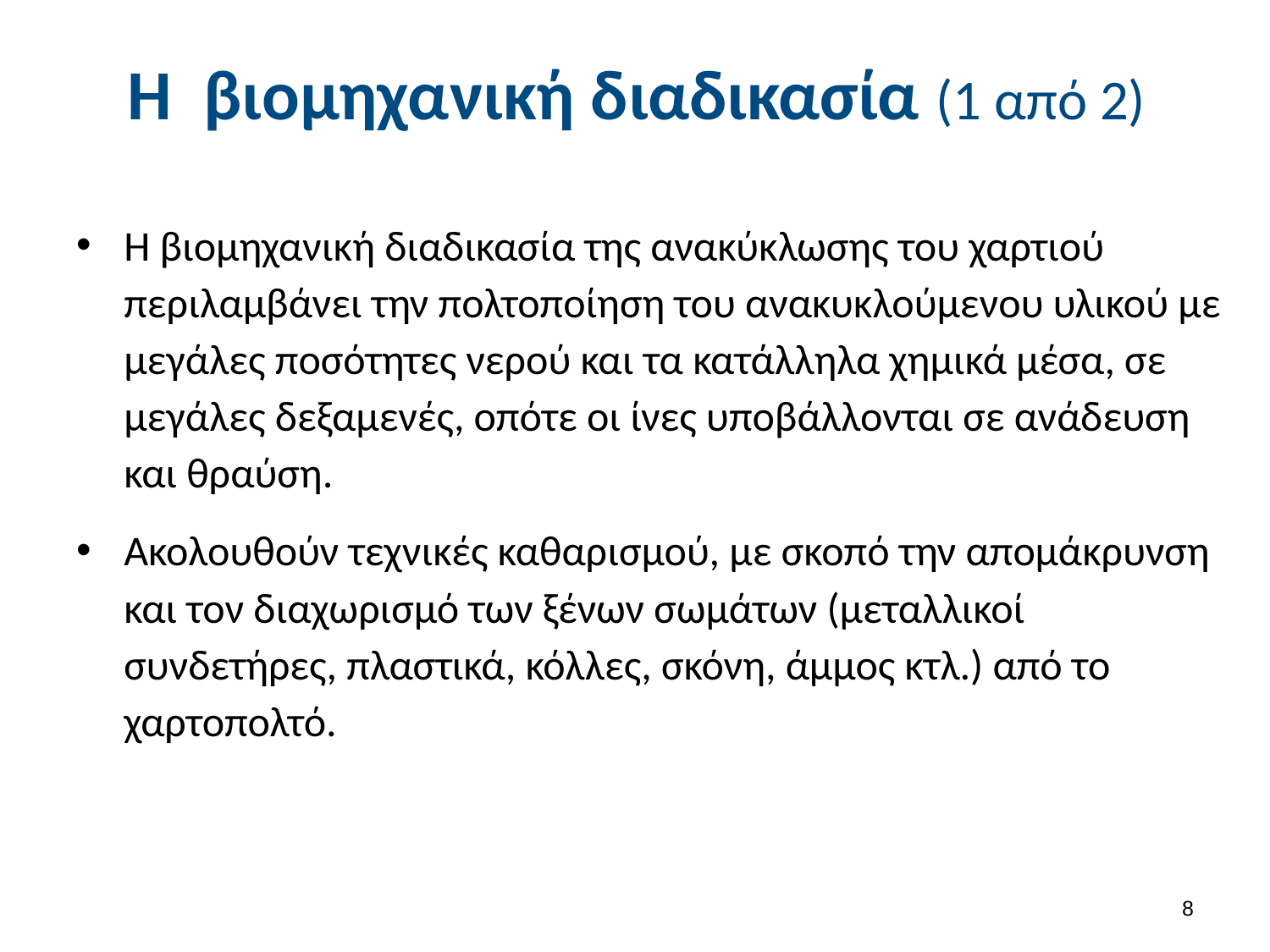

# Η  βιομηχανική διαδικασία (1 από 2)
Η βιομηχανική διαδικασία της ανακύκλωσης του χαρτιού περιλαμβάνει την πολτοποίηση του ανακυκλούμενου υλικού με μεγάλες ποσότητες νερού και τα κατάλληλα χημικά μέσα, σε μεγάλες δεξαμενές, οπότε οι ίνες υποβάλλονται σε ανάδευση και θραύση.
Ακολουθούν τεχνικές καθαρισμού, με σκοπό την απομάκρυνση και τον διαχωρισμό των ξένων σωμάτων (μεταλλικοί συνδετήρες, πλαστικά, κόλλες, σκόνη, άμμος κτλ.) από το χαρτοπολτό.
8